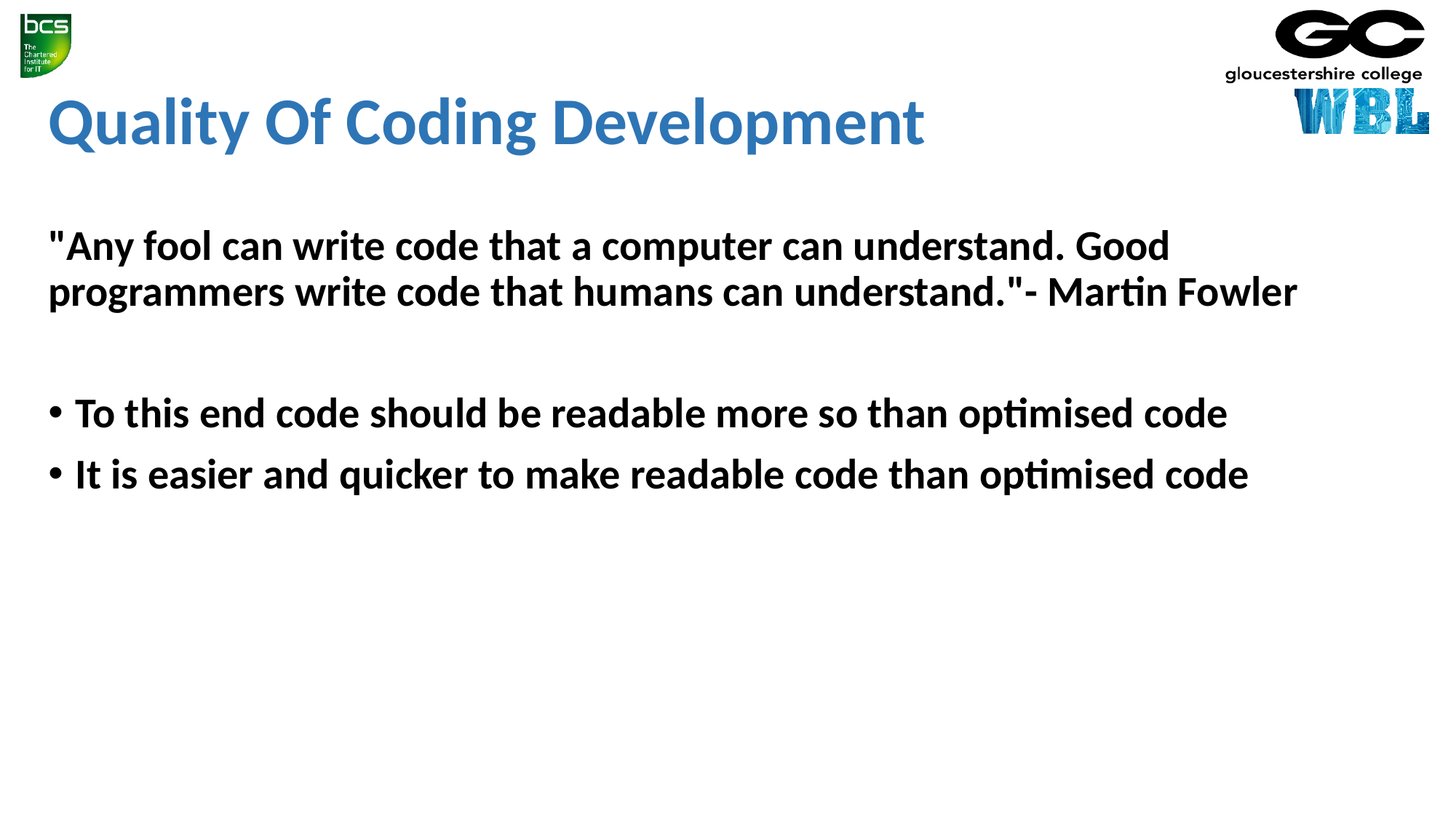

# Quality Of Coding Development
"Any fool can write code that a computer can understand. Good programmers write code that humans can understand."- Martin Fowler

To this end code should be readable more so than optimised code
It is easier and quicker to make readable code than optimised code